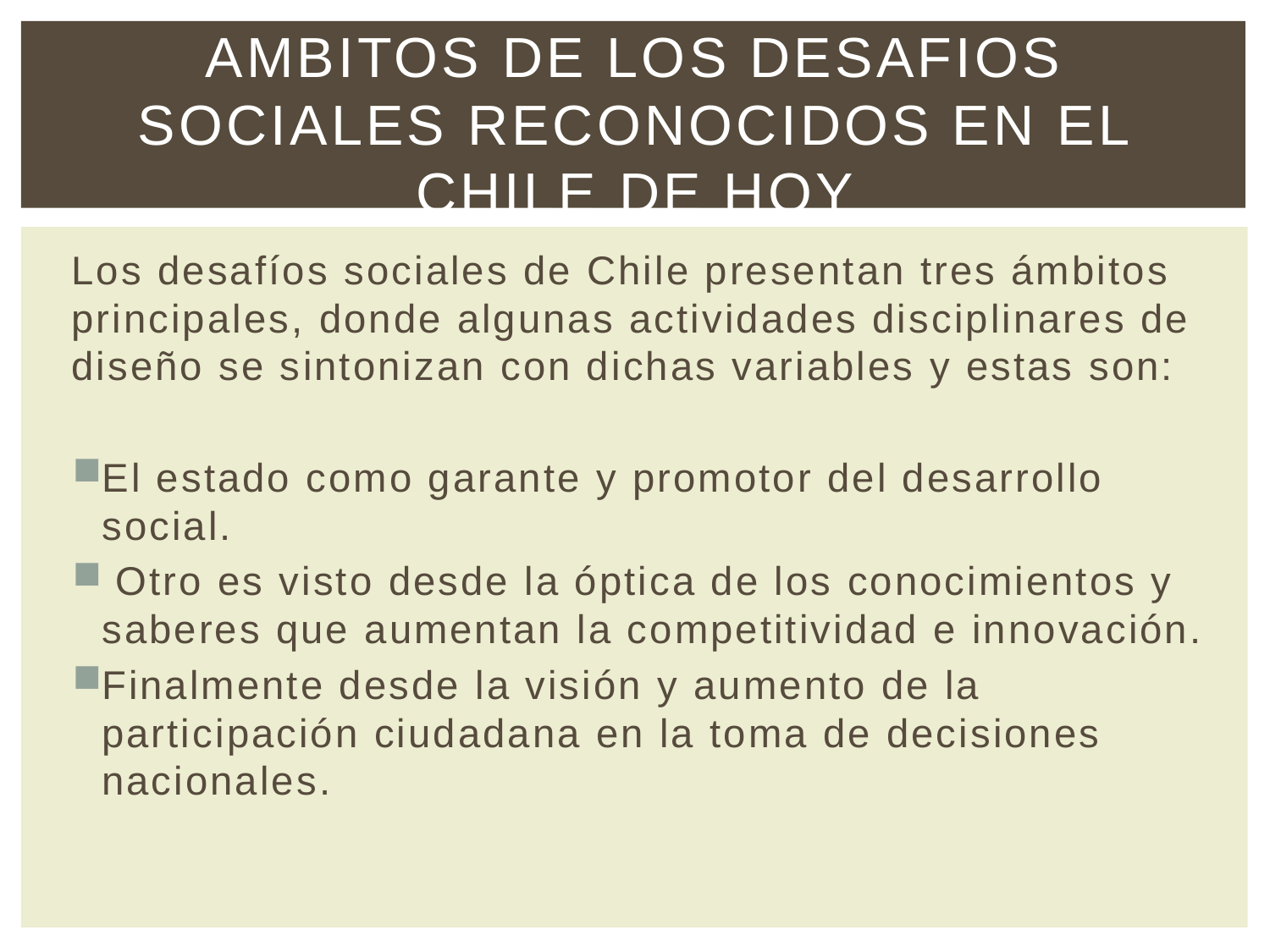

# Ambitos DE LOS DESAFIOS SOCIALES RECONOCIDOS EN EL CHILE DE HOY
Los desafíos sociales de Chile presentan tres ámbitos principales, donde algunas actividades disciplinares de diseño se sintonizan con dichas variables y estas son:

El estado como garante y promotor del desarrollo social.
 Otro es visto desde la óptica de los conocimientos y saberes que aumentan la competitividad e innovación.
Finalmente desde la visión y aumento de la participación ciudadana en la toma de decisiones nacionales.